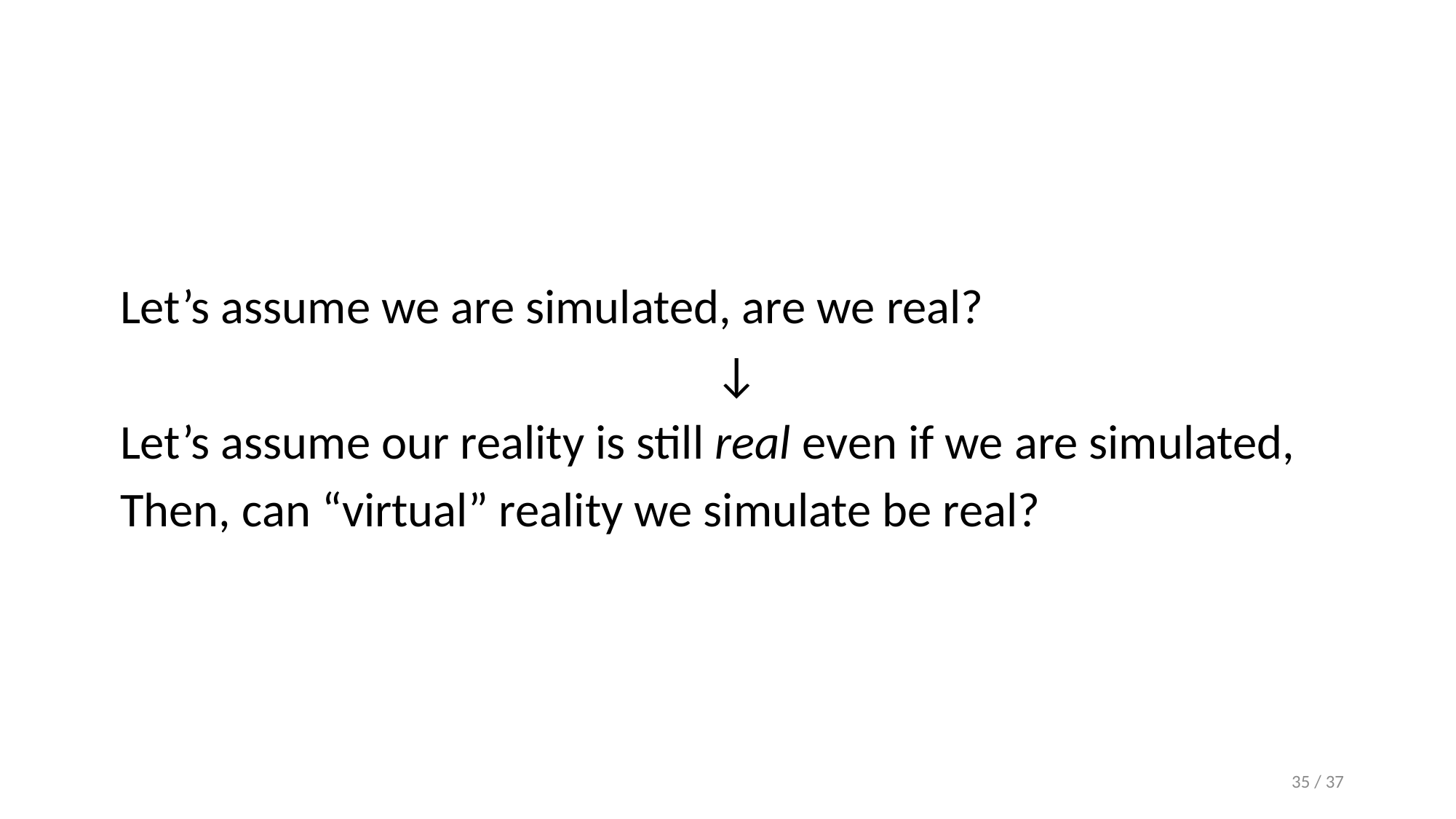

Let’s assume we are simulated, are we real?
↓
Let’s assume our reality is still real even if we are simulated,
Then, can “virtual” reality we simulate be real?
35 / 37